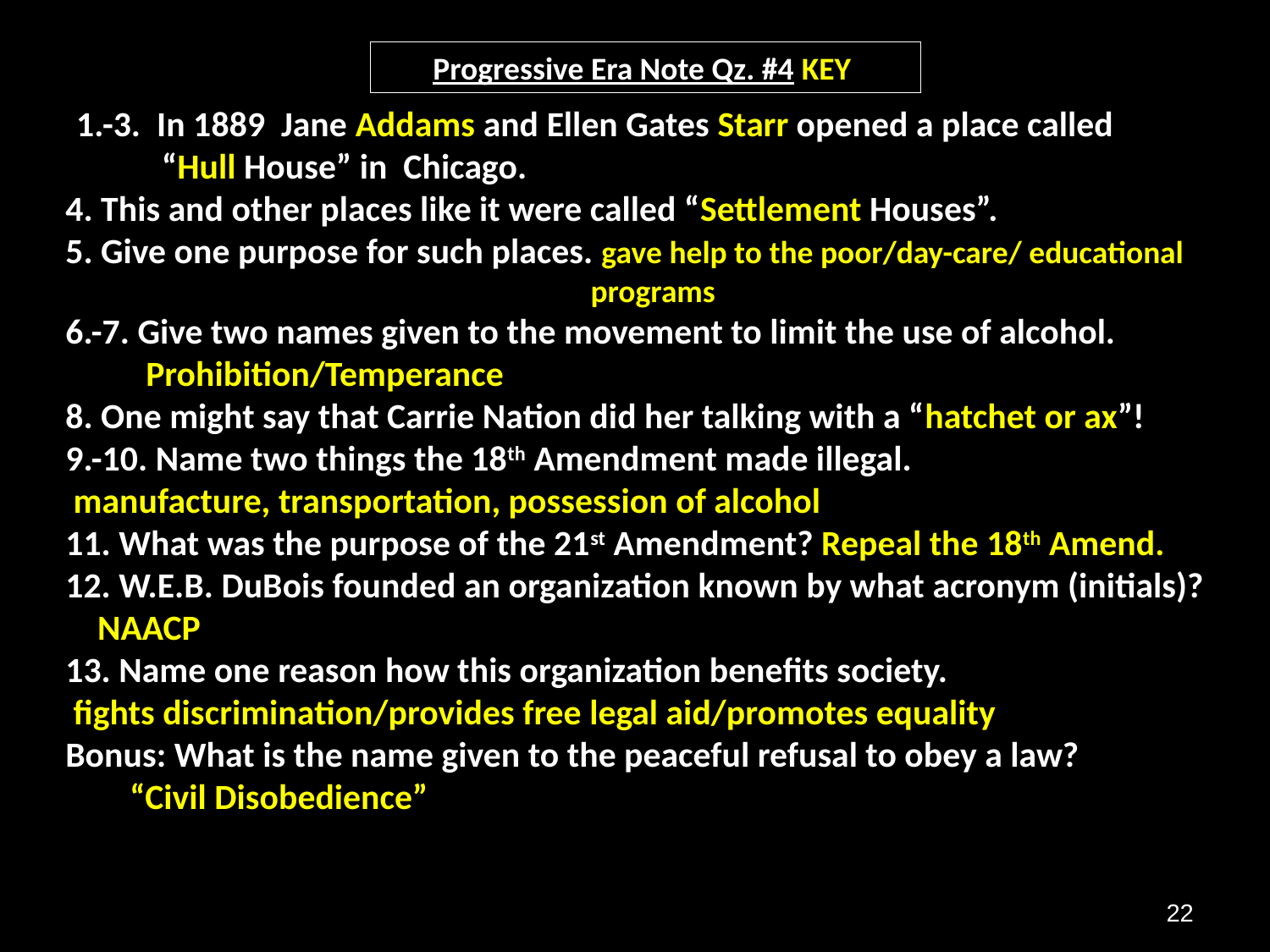

Progressive Era Note Qz. #4 KEY
 1.-3.  In 1889  Jane Addams and Ellen Gates Starr opened a place called
            “Hull House” in  Chicago.
4. This and other places like it were called “Settlement Houses”.
5. Give one purpose for such places. gave help to the poor/day-care/ educational
                                                                         programs
6.-7. Give two names given to the movement to limit the use of alcohol.
          Prohibition/Temperance
8. One might say that Carrie Nation did her talking with a “hatchet or ax”!
9.-10. Name two things the 18th Amendment made illegal.
 manufacture, transportation, possession of alcohol
11. What was the purpose of the 21st Amendment? Repeal the 18th Amend.
12. W.E.B. DuBois founded an organization known by what acronym (initials)?
    NAACP
13. Name one reason how this organization benefits society.
 fights discrimination/provides free legal aid/promotes equality
Bonus: What is the name given to the peaceful refusal to obey a law?
        “Civil Disobedience”

22